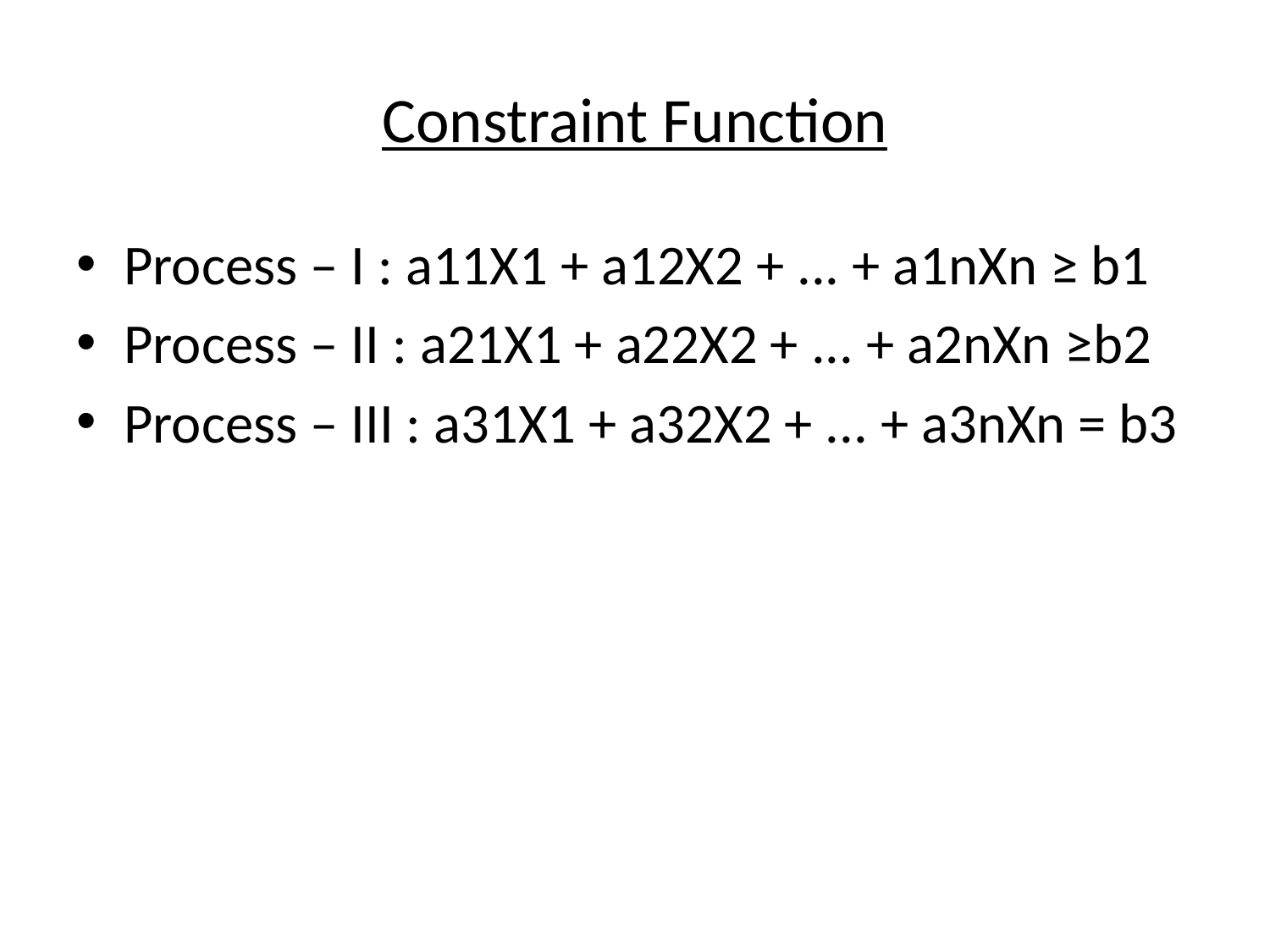

# Constraint Function
Process – I : a11X1 + a12X2 + ... + a1nXn ≥ b1
Process – II : a21X1 + a22X2 + ... + a2nXn ≥b2
Process – III : a31X1 + a32X2 + ... + a3nXn = b3